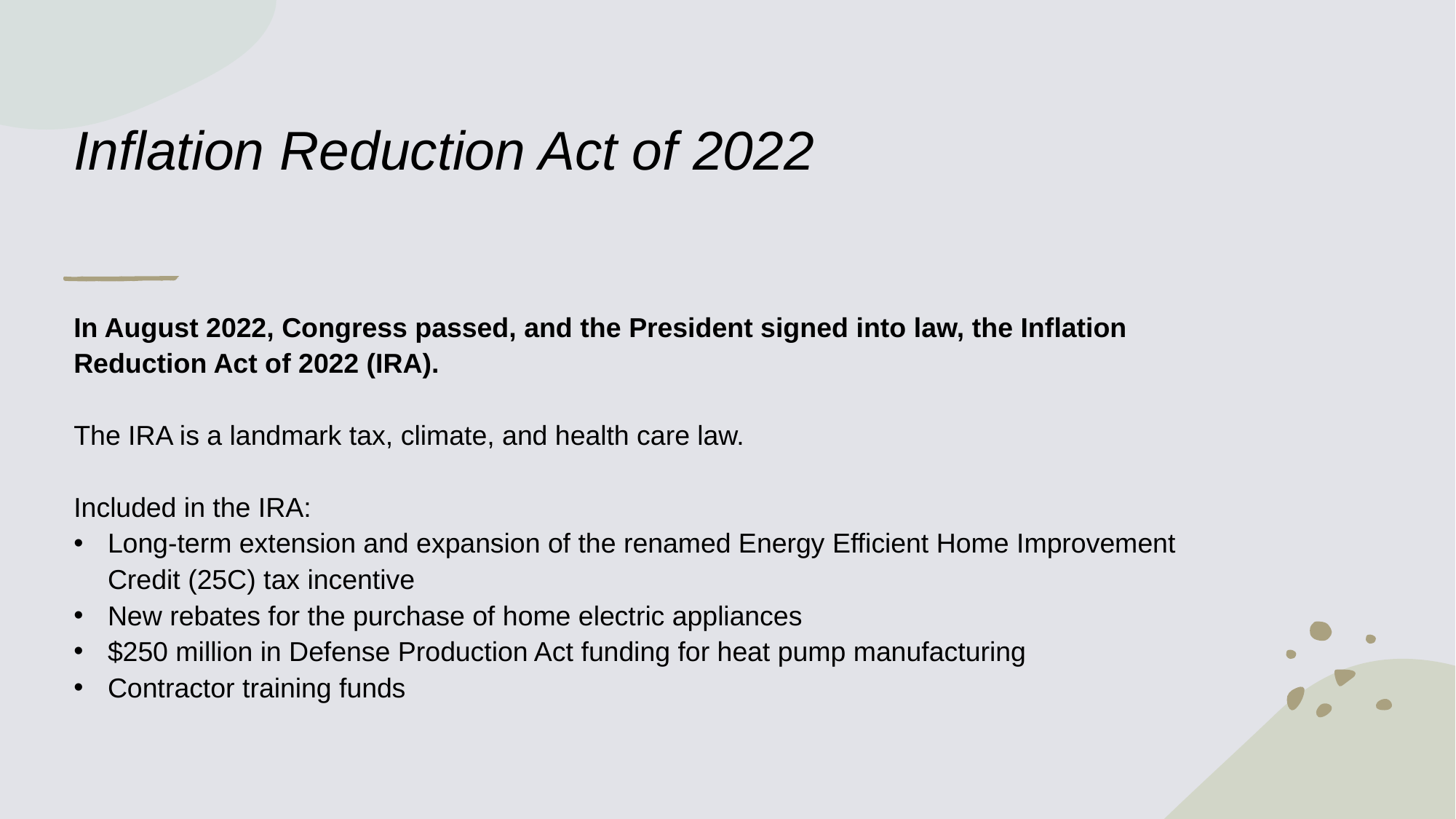

# Inflation Reduction Act of 2022
In August 2022, Congress passed, and the President signed into law, the Inflation Reduction Act of 2022 (IRA).

The IRA is a landmark tax, climate, and health care law.

Included in the IRA:
Long-term extension and expansion of the renamed Energy Efficient Home Improvement Credit (25C) tax incentive
New rebates for the purchase of home electric appliances
$250 million in Defense Production Act funding for heat pump manufacturing
Contractor training funds